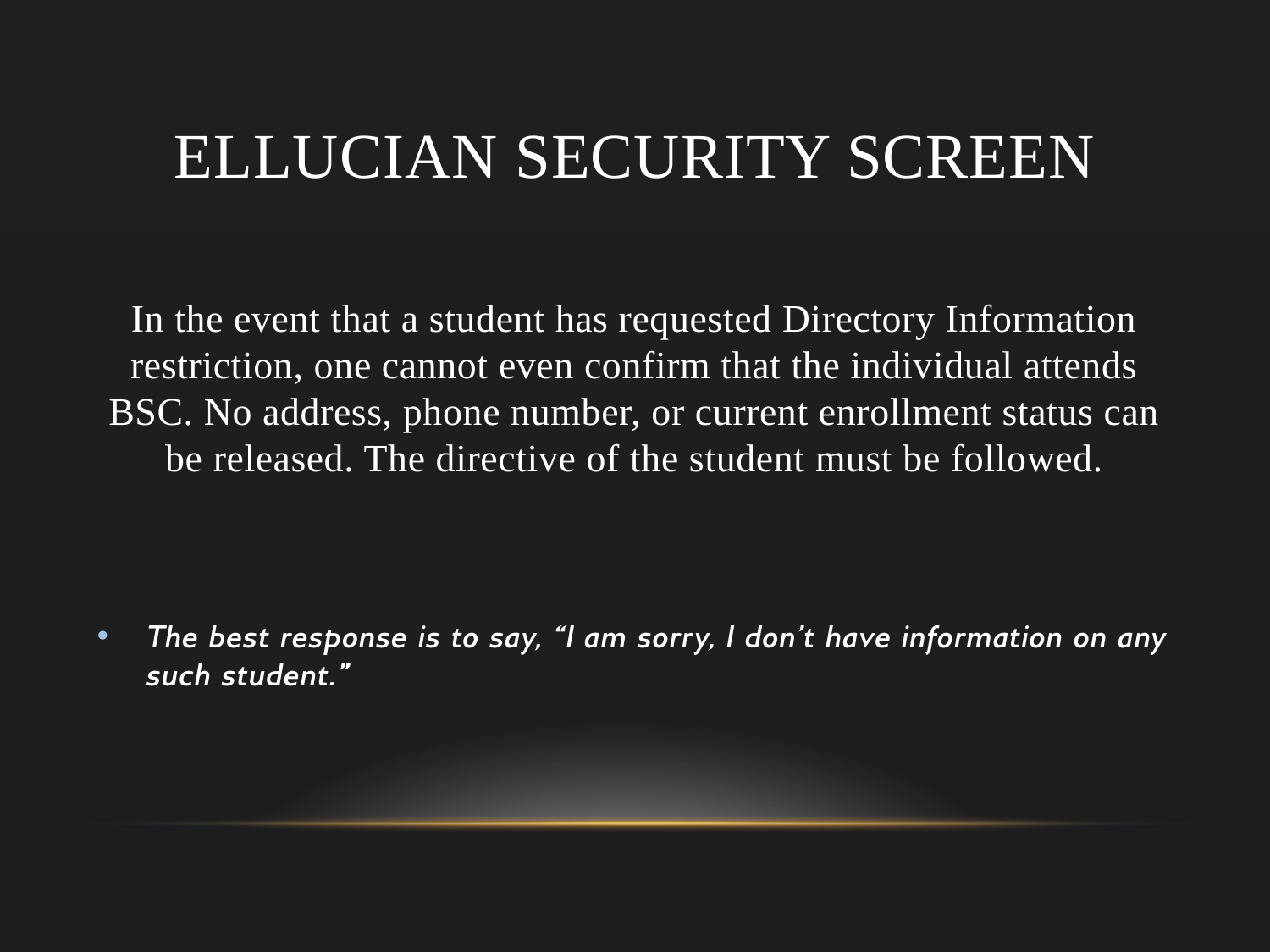

# ELLUCIAN SECURITY SCREEN

In the event that a student has requested Directory Information restriction, one cannot even confirm that the individual attends BSC. No address, phone number, or current enrollment status can be released. The directive of the student must be followed.

The best response is to say, “I am sorry, I don’t have information on any such student.”